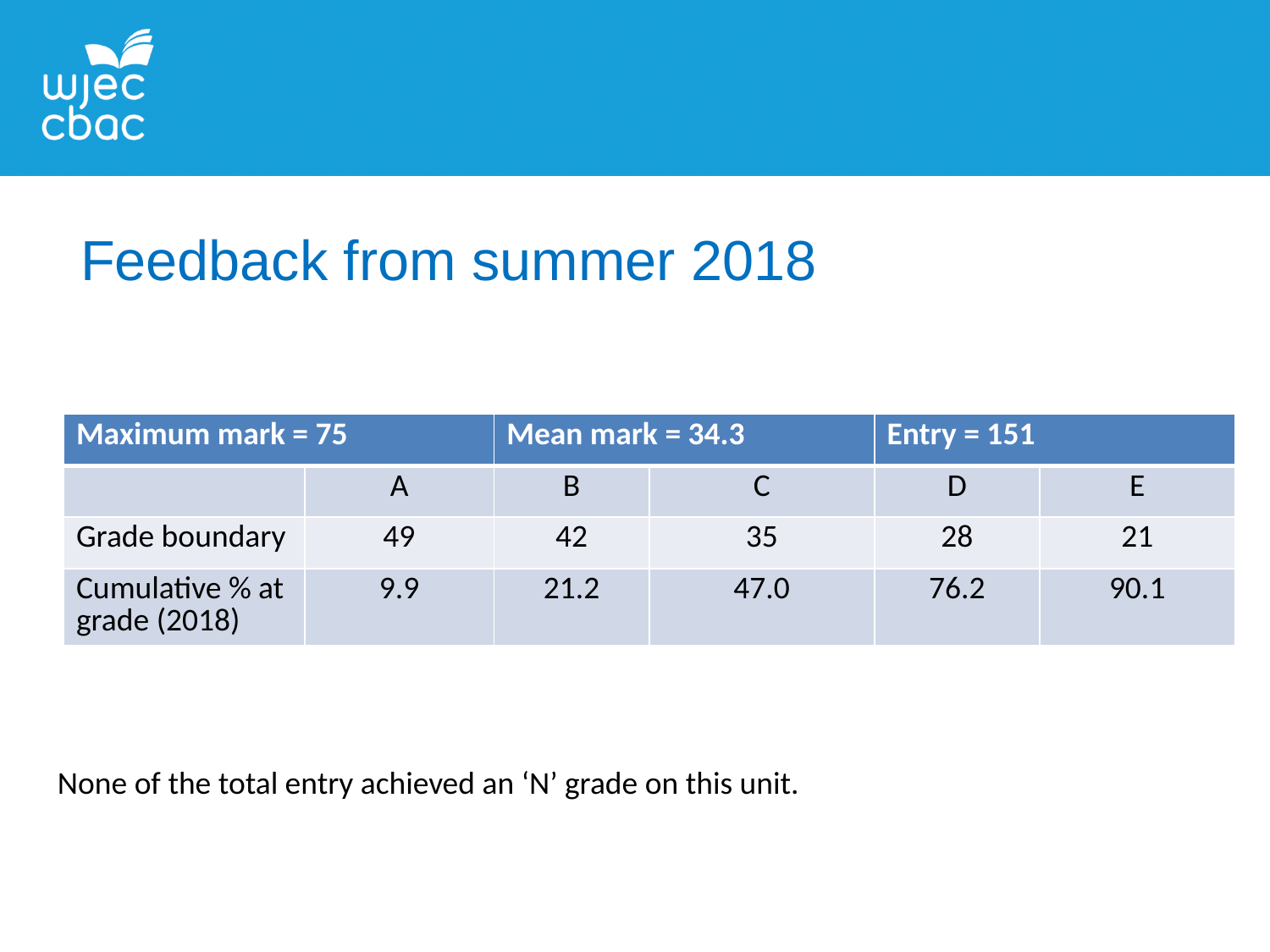

Feedback from summer 2018
| Maximum mark = 75 |  | Mean mark = 34.3 |  | Entry = 151 |  |
| --- | --- | --- | --- | --- | --- |
|  | A | B | C | D | E |
| Grade boundary | 49 | 42 | 35 | 28 | 21 |
| Cumulative % at grade (2018) | 9.9 | 21.2 | 47.0 | 76.2 | 90.1 |
None of the total entry achieved an ‘N’ grade on this unit.